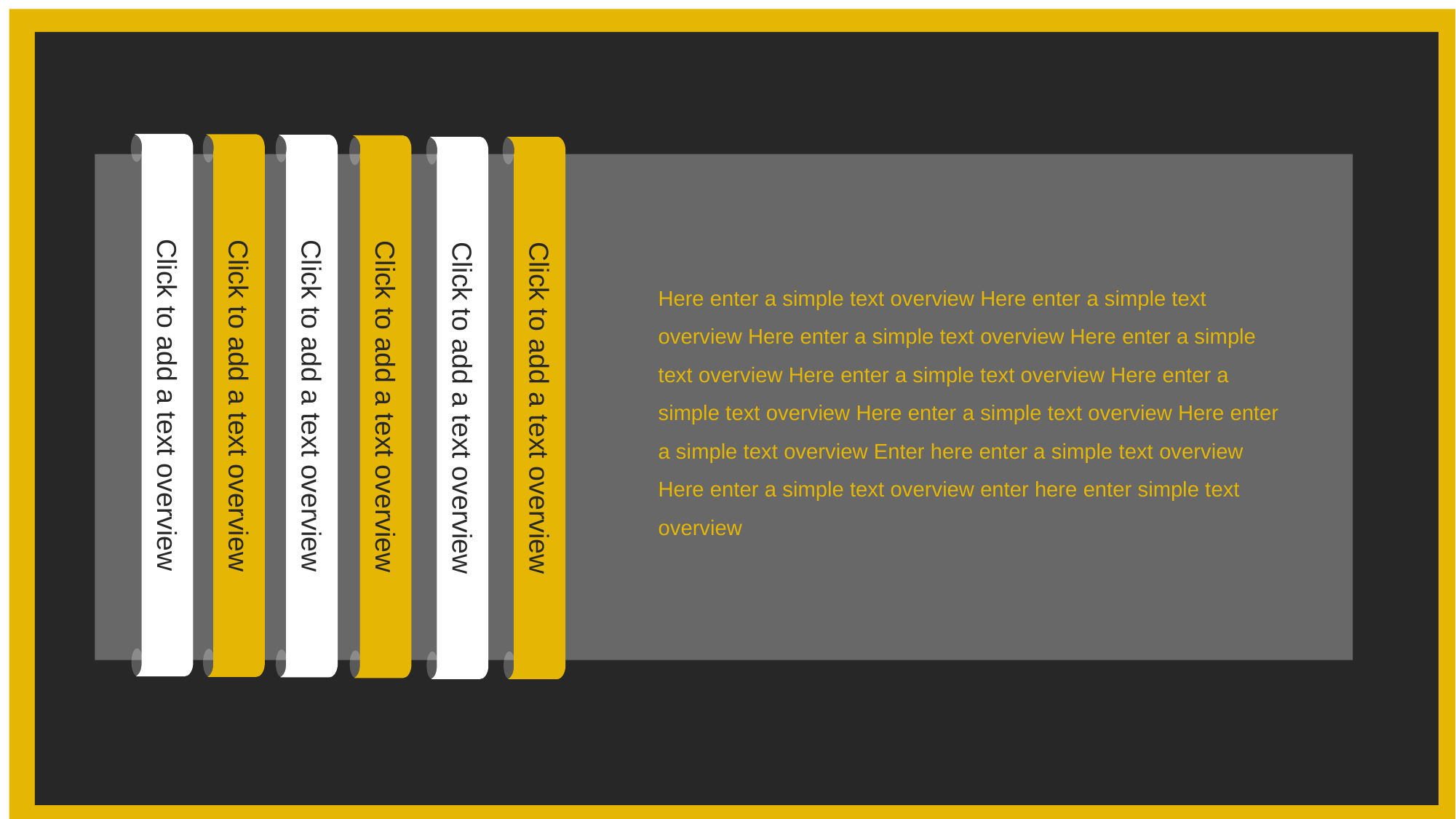

Click to add a text overview
Click to add a text overview

Click to add a text overview
Click to add a text overview

Click to add a text overview

Click to add a text overview

Here enter a simple text overview Here enter a simple text overview Here enter a simple text overview Here enter a simple text overview Here enter a simple text overview Here enter a simple text overview Here enter a simple text overview Here enter a simple text overview Enter here enter a simple text overview Here enter a simple text overview enter here enter simple text overview